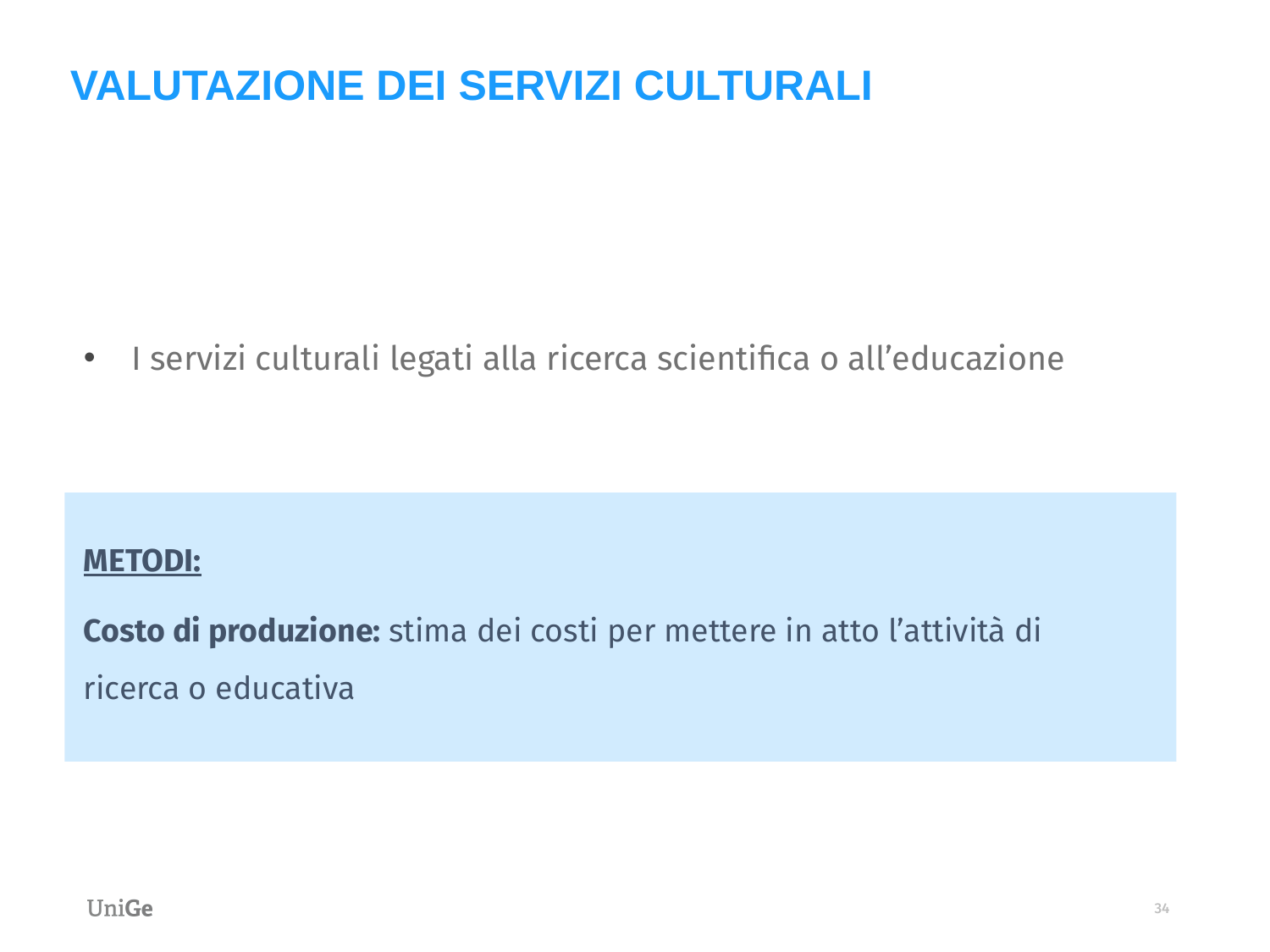

VALUTAZIONE DEI SERVIZI CULTURALI
I servizi culturali legati alla ricerca scientifica o all’educazione

METODI:
Costo di produzione: stima dei costi per mettere in atto l’attività di ricerca o educativa

34